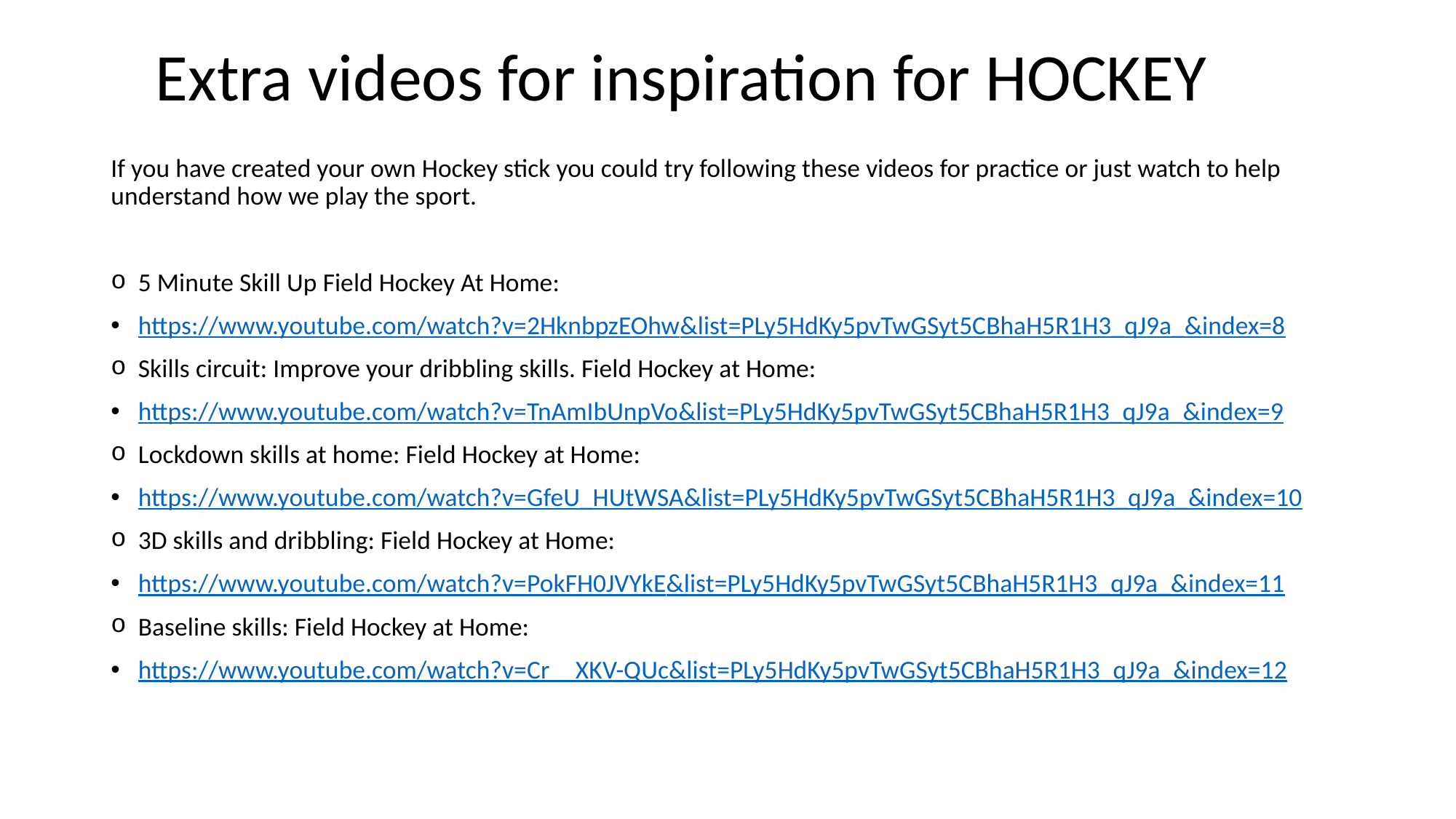

# Extra videos for inspiration for HOCKEY
If you have created your own Hockey stick you could try following these videos for practice or just watch to help understand how we play the sport.

5 Minute Skill Up Field Hockey At Home:
https://www.youtube.com/watch?v=2HknbpzEOhw&list=PLy5HdKy5pvTwGSyt5CBhaH5R1H3_qJ9a_&index=8
Skills circuit: Improve your dribbling skills. Field Hockey at Home:
https://www.youtube.com/watch?v=TnAmIbUnpVo&list=PLy5HdKy5pvTwGSyt5CBhaH5R1H3_qJ9a_&index=9
Lockdown skills at home: Field Hockey at Home:
https://www.youtube.com/watch?v=GfeU_HUtWSA&list=PLy5HdKy5pvTwGSyt5CBhaH5R1H3_qJ9a_&index=10
3D skills and dribbling: Field Hockey at Home:
https://www.youtube.com/watch?v=PokFH0JVYkE&list=PLy5HdKy5pvTwGSyt5CBhaH5R1H3_qJ9a_&index=11
Baseline skills: Field Hockey at Home:
https://www.youtube.com/watch?v=Cr__XKV-QUc&list=PLy5HdKy5pvTwGSyt5CBhaH5R1H3_qJ9a_&index=12